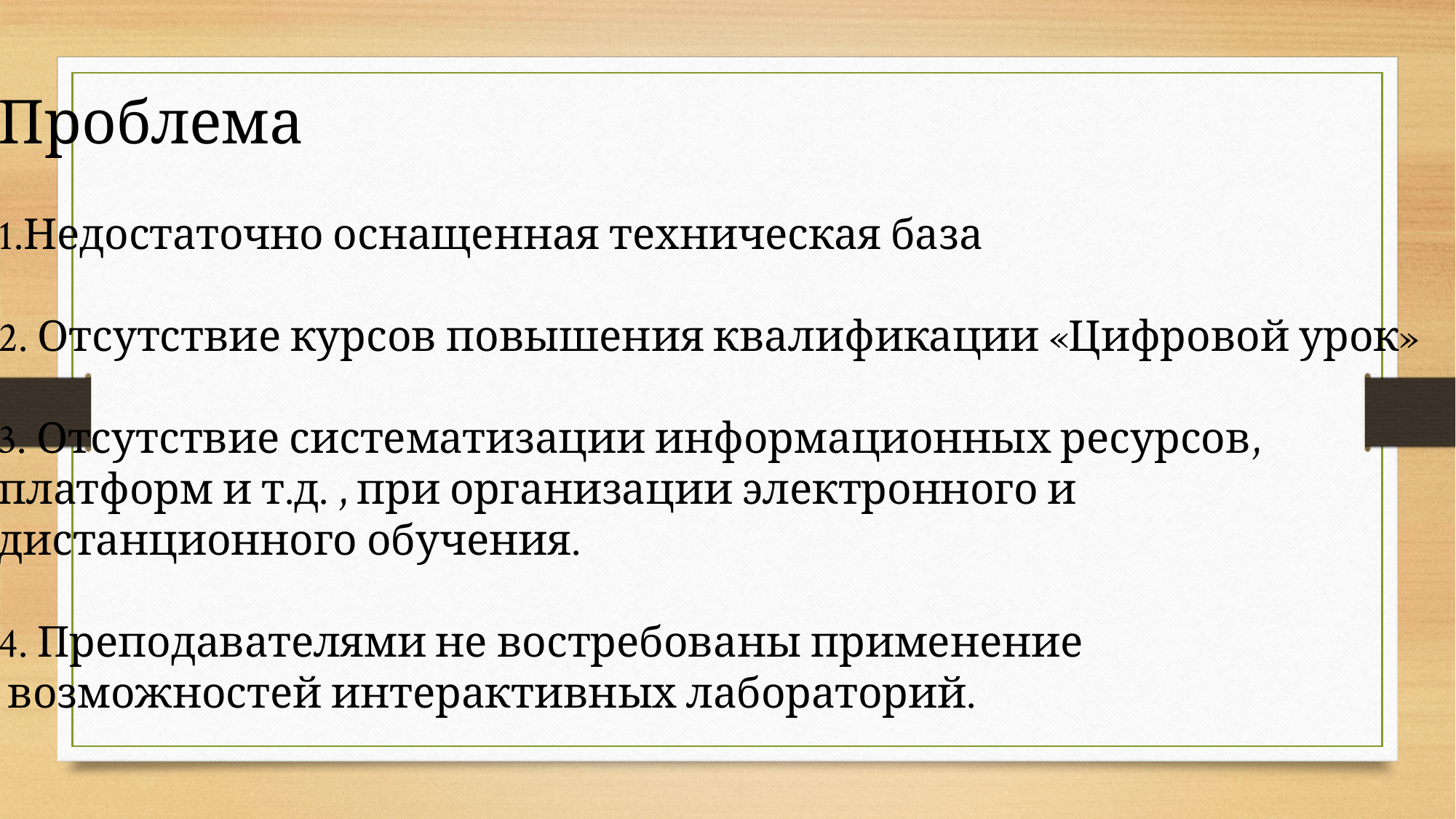

Проблема

1.Недостаточно оснащенная техническая база

2. Отсутствие курсов повышения квалификации «Цифровой урок»

3. Отсутствие систематизации информационных ресурсов,
платформ и т.д. , при организации электронного и
дистанционного обучения.

4. Преподавателями не востребованы применение
 возможностей интерактивных лабораторий.